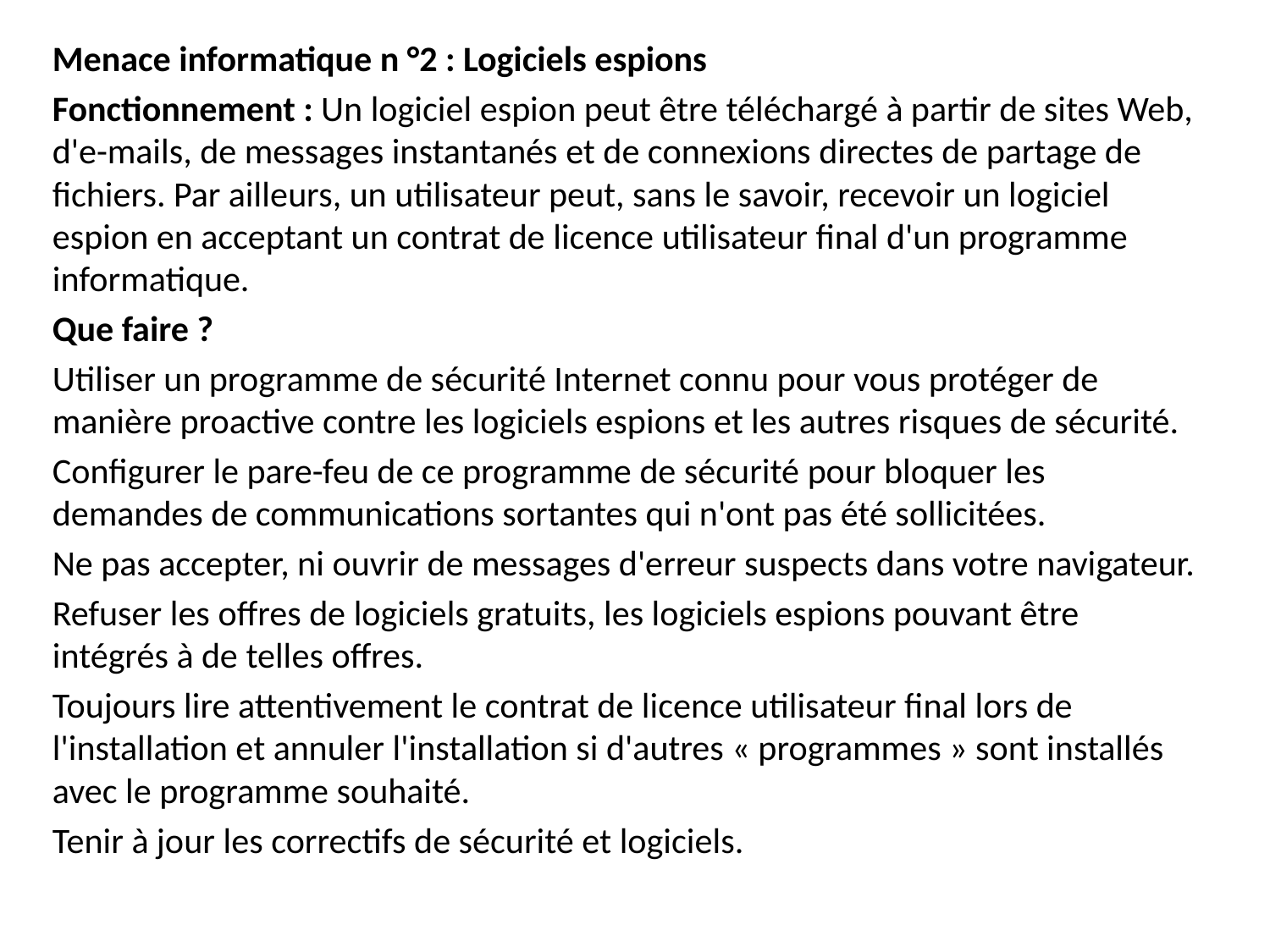

Menace informatique n °2 : Logiciels espions
Fonctionnement : Un logiciel espion peut être téléchargé à partir de sites Web, d'e-mails, de messages instantanés et de connexions directes de partage de fichiers. Par ailleurs, un utilisateur peut, sans le savoir, recevoir un logiciel espion en acceptant un contrat de licence utilisateur final d'un programme informatique.
Que faire ?
Utiliser un programme de sécurité Internet connu pour vous protéger de manière proactive contre les logiciels espions et les autres risques de sécurité.
Configurer le pare-feu de ce programme de sécurité pour bloquer les demandes de communications sortantes qui n'ont pas été sollicitées.
Ne pas accepter, ni ouvrir de messages d'erreur suspects dans votre navigateur.
Refuser les offres de logiciels gratuits, les logiciels espions pouvant être intégrés à de telles offres.
Toujours lire attentivement le contrat de licence utilisateur final lors de l'installation et annuler l'installation si d'autres « programmes » sont installés avec le programme souhaité.
Tenir à jour les correctifs de sécurité et logiciels.